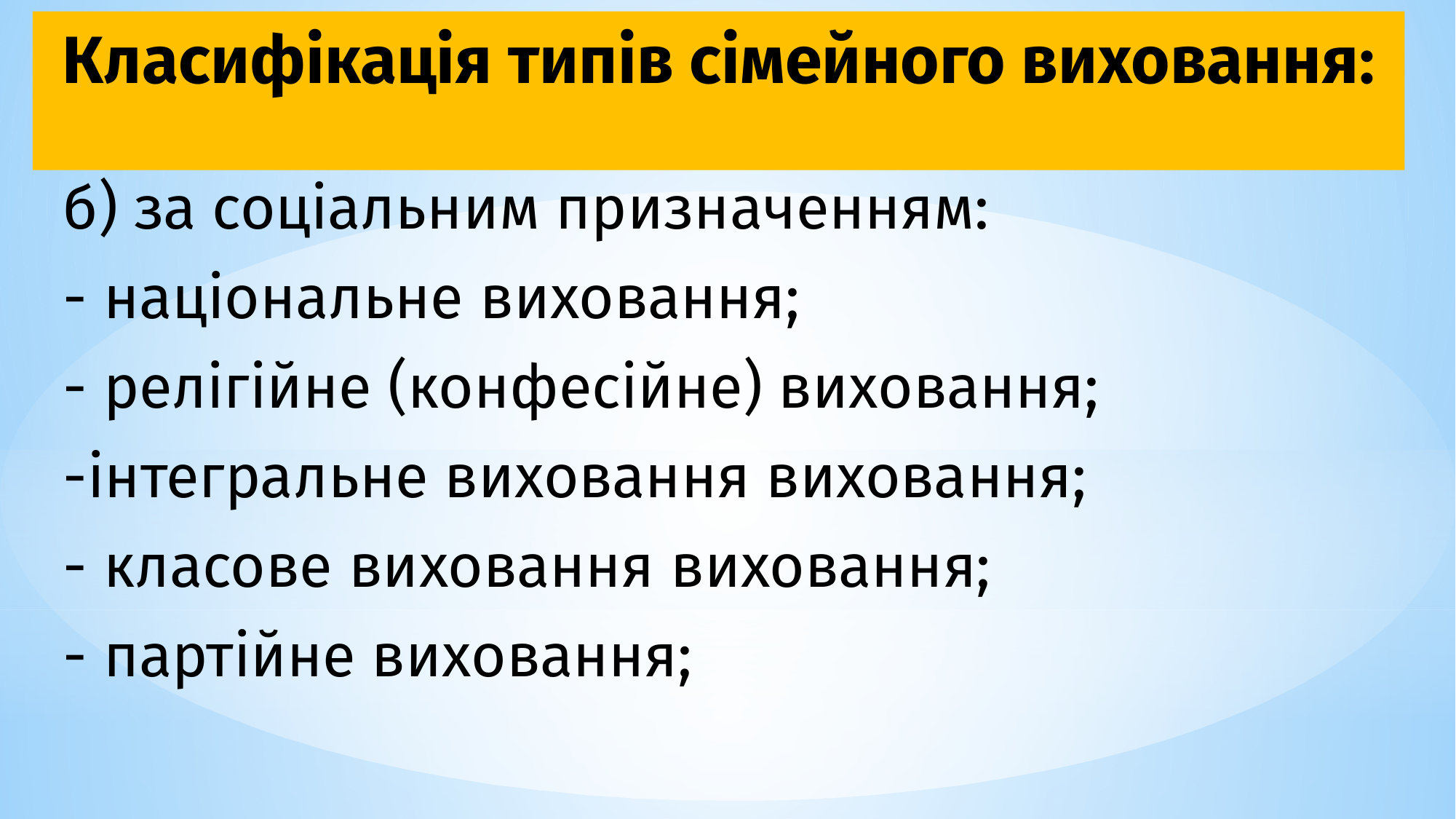

# Класифікація типів сімейного виховання:
б) за соціальним призначенням:
- національне виховання;
- релігійне (конфесійне) виховання;
-інтегральне виховання виховання;
- класове виховання виховання;
- партійне виховання;